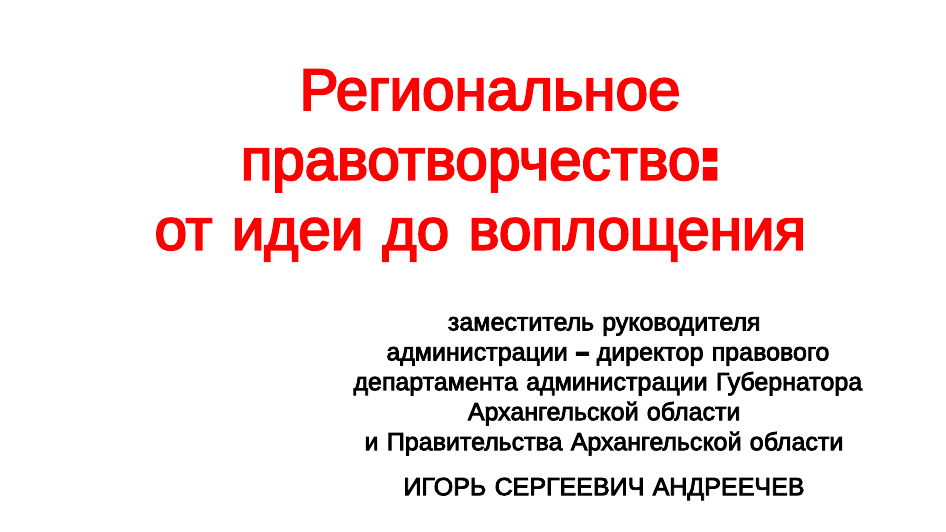

# Региональное правотворчество: от идеи до воплощения
заместитель руководителя
администрации – директор правового департамента администрации Губернатора Архангельской области
и Правительства Архангельской области

ИГОРЬ СЕРГЕЕВИЧ АНДРЕЕЧЕВ